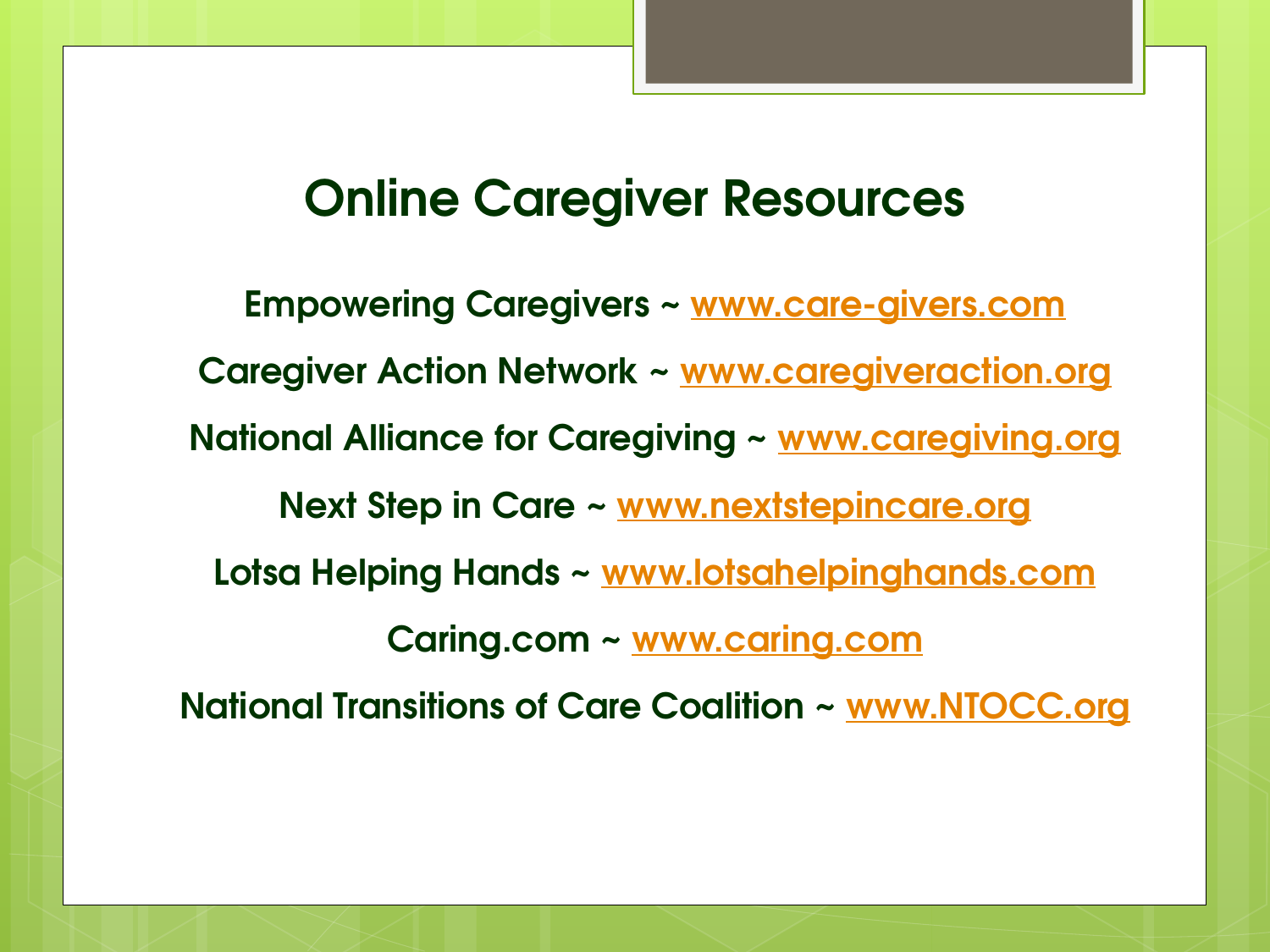

# Online Caregiver Resources
Empowering Caregivers ~ www.care-givers.com
Caregiver Action Network ~ www.caregiveraction.org
National Alliance for Caregiving ~ www.caregiving.org
Next Step in Care ~ www.nextstepincare.org
Lotsa Helping Hands ~ www.lotsahelpinghands.com
Caring.com ~ www.caring.com
National Transitions of Care Coalition ~ www.NTOCC.org